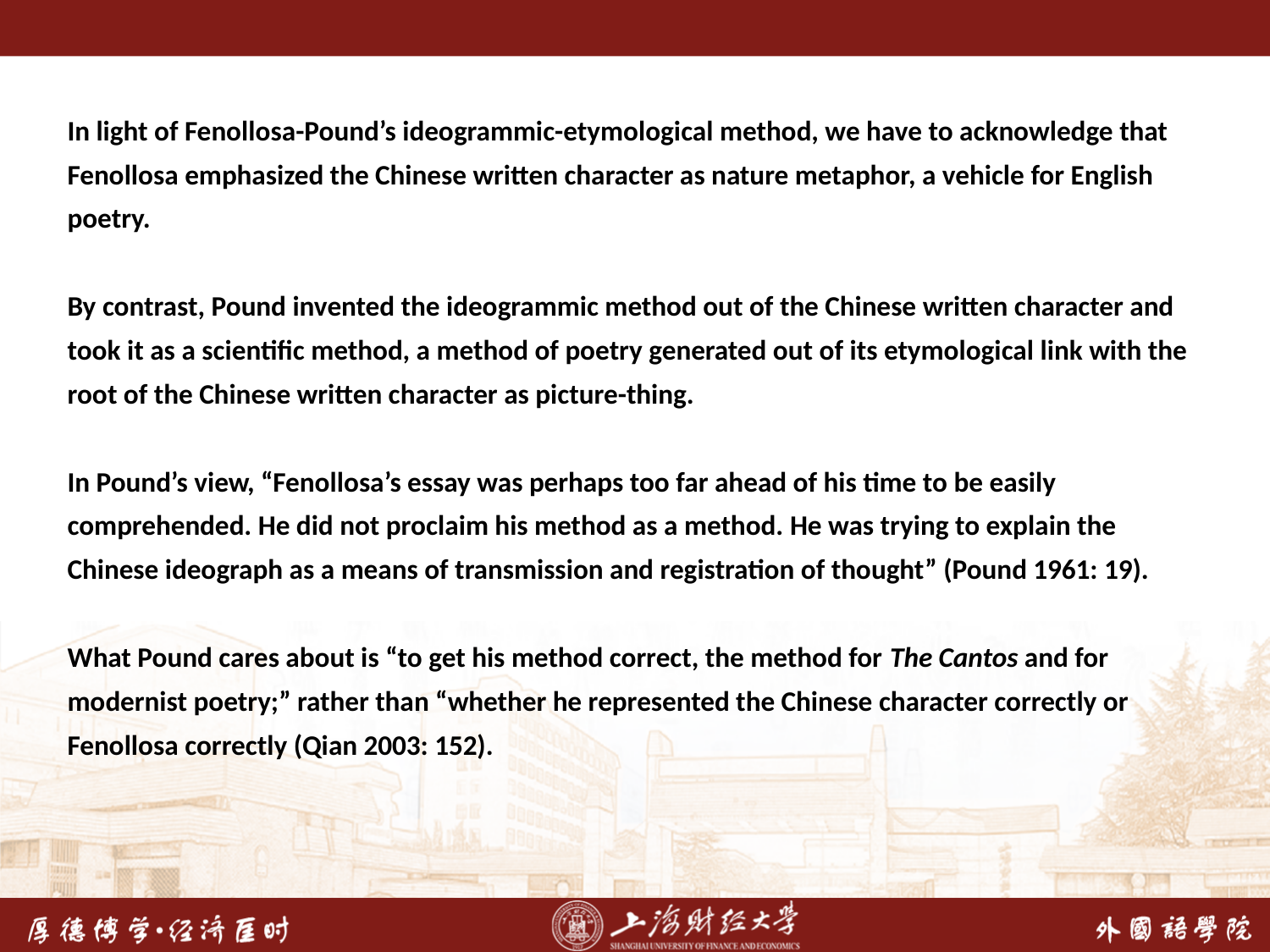

In light of Fenollosa-Pound’s ideogrammic-etymological method, we have to acknowledge that Fenollosa emphasized the Chinese written character as nature metaphor, a vehicle for English poetry.

By contrast, Pound invented the ideogrammic method out of the Chinese written character and took it as a scientific method, a method of poetry generated out of its etymological link with the root of the Chinese written character as picture-thing.

In Pound’s view, “Fenollosa’s essay was perhaps too far ahead of his time to be easily comprehended. He did not proclaim his method as a method. He was trying to explain the Chinese ideograph as a means of transmission and registration of thought” (Pound 1961: 19).

What Pound cares about is “to get his method correct, the method for The Cantos and for modernist poetry;” rather than “whether he represented the Chinese character correctly or Fenollosa correctly (Qian 2003: 152).